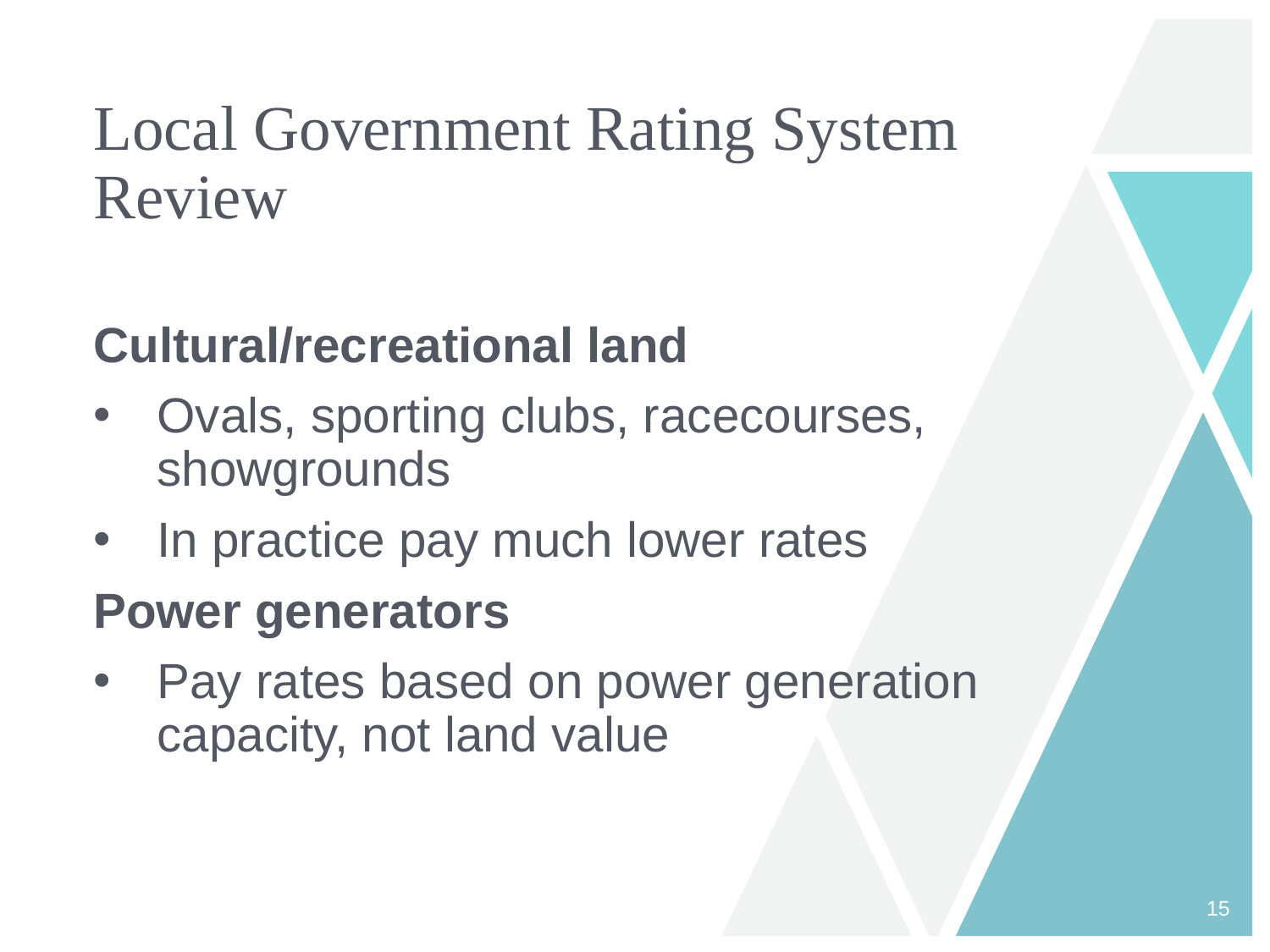

#
Local Government Rating System Review
Cultural/recreational land
Ovals, sporting clubs, racecourses, showgrounds
In practice pay much lower rates
Power generators
Pay rates based on power generation capacity, not land value

15